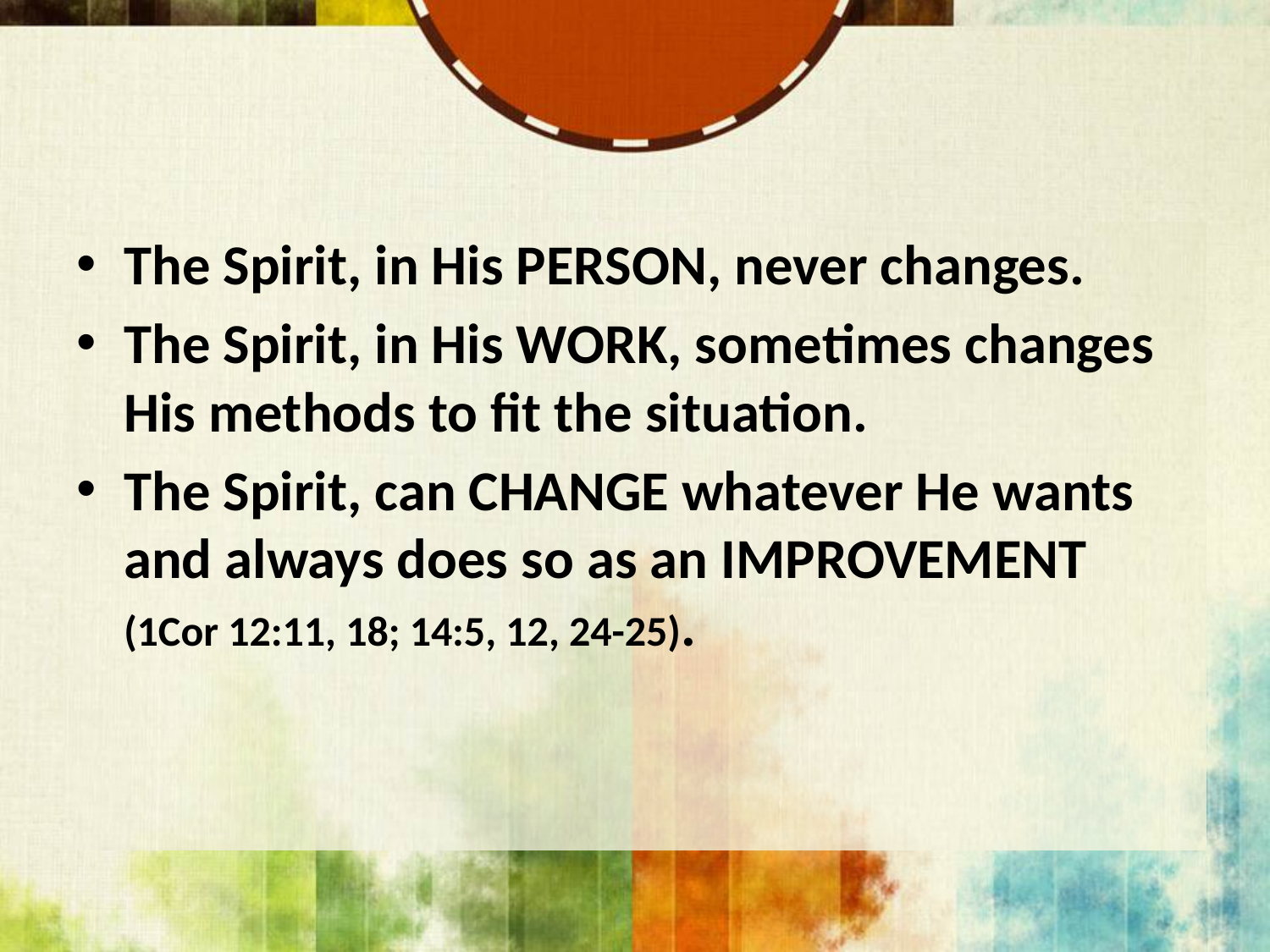

The Spirit, in His PERSON, never changes.
The Spirit, in His WORK, sometimes changes His methods to fit the situation.
The Spirit, can CHANGE whatever He wants and always does so as an IMPROVEMENT (1Cor 12:11, 18; 14:5, 12, 24-25).